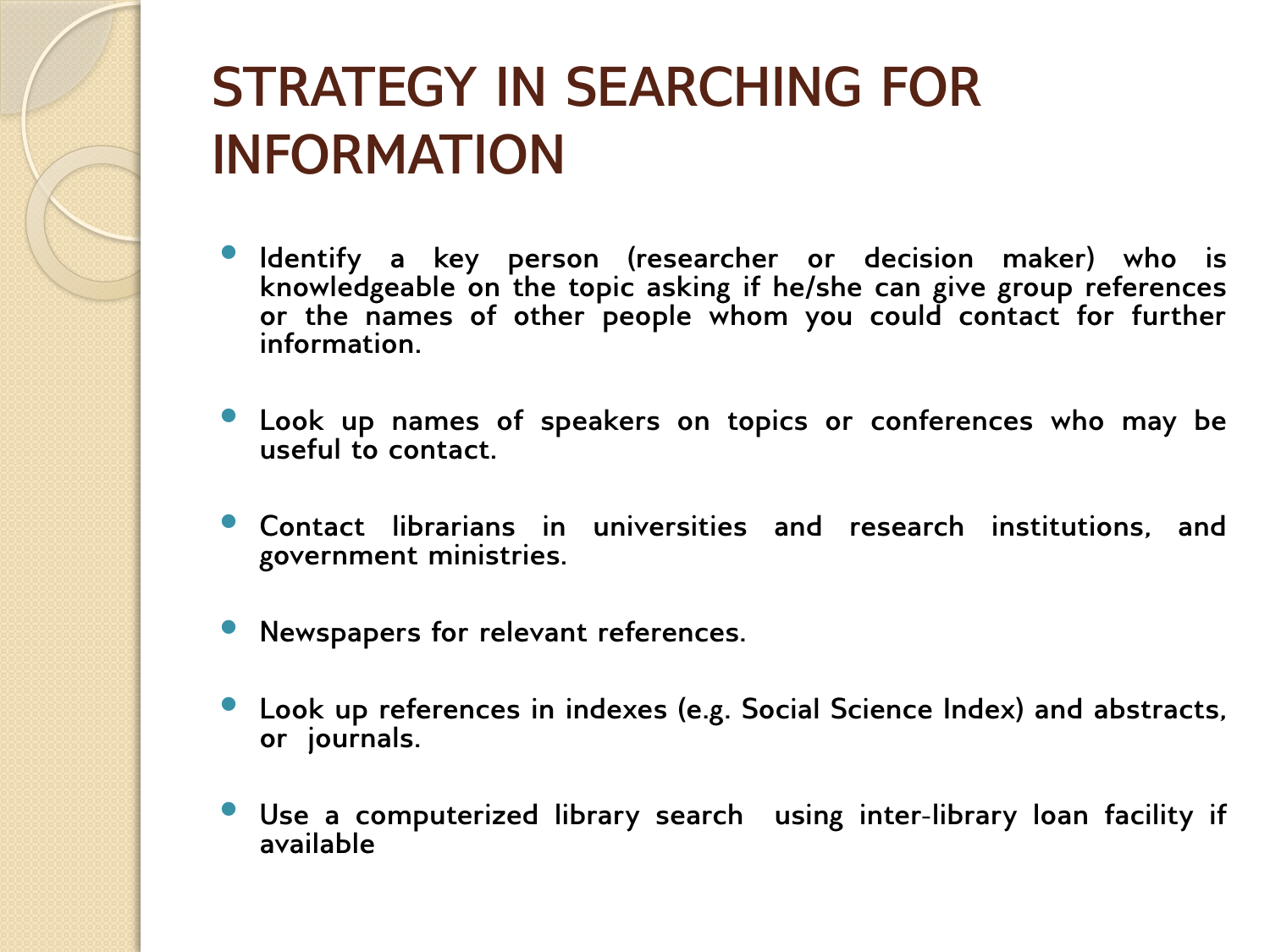

# STRATEGY IN SEARCHING FOR INFORMATION

Identify a key person (researcher or decision maker) who is knowledgeable on the topic asking if he/she can give group references or the names of other people whom you could contact for further information.

Look up names of speakers on topics or conferences who may be useful to contact.

Contact librarians in universities and research institutions, and government ministries.

Newspapers for relevant references.

Look up references in indexes (e.g. Social Science Index) and abstracts, or  journals.

Use a computerized library search  using inter-library loan facility if available